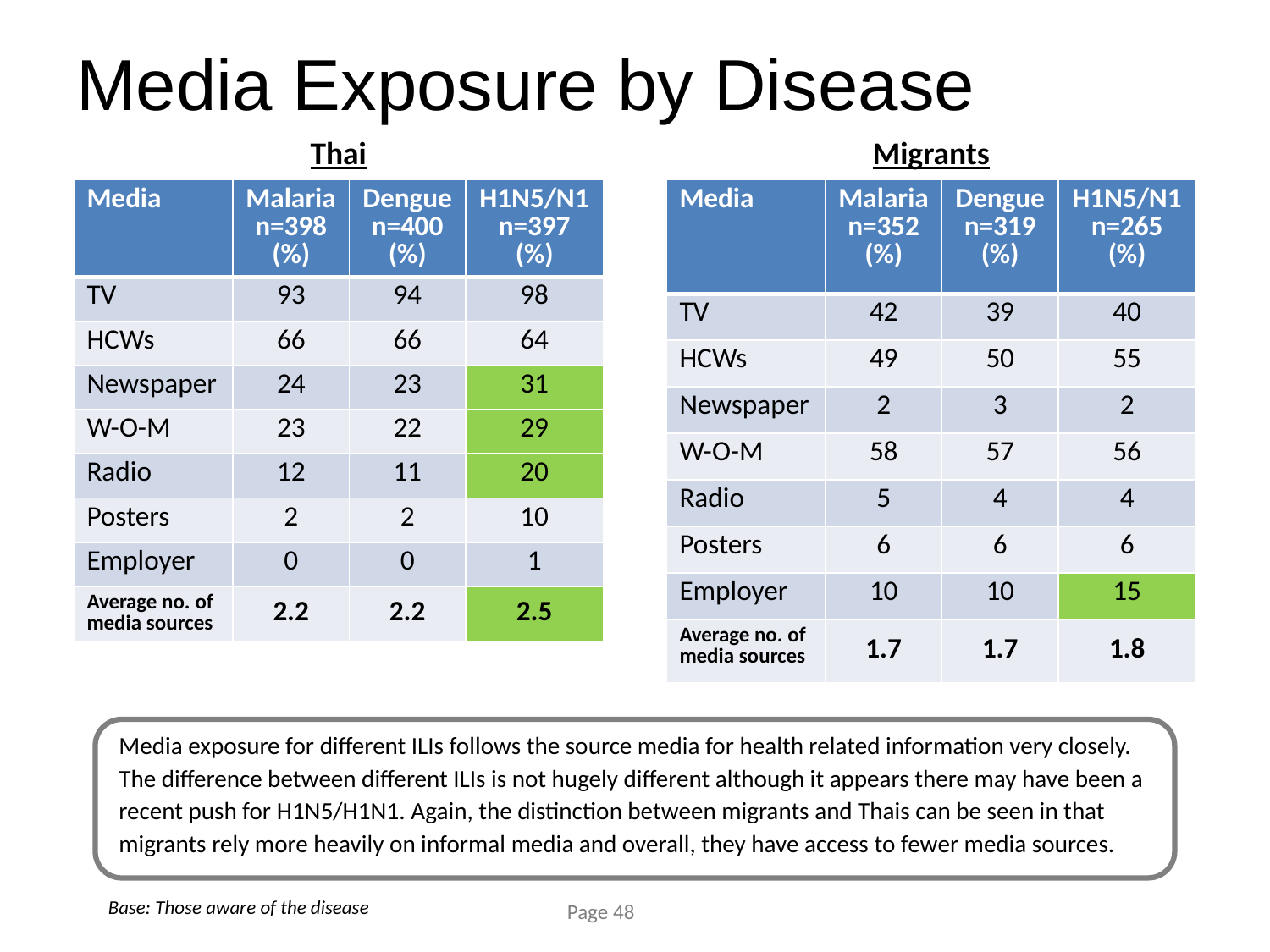

# Media Exposure by Disease
Thai
Migrants
| Media | Malaria n=398 (%) | Dengue n=400 (%) | H1N5/N1 n=397 (%) |
| --- | --- | --- | --- |
| TV | 93 | 94 | 98 |
| HCWs | 66 | 66 | 64 |
| Newspaper | 24 | 23 | 31 |
| W-O-M | 23 | 22 | 29 |
| Radio | 12 | 11 | 20 |
| Posters | 2 | 2 | 10 |
| Employer | 0 | 0 | 1 |
| Average no. of media sources | 2.2 | 2.2 | 2.5 |
| Media | Malaria n=352 (%) | Dengue n=319 (%) | H1N5/N1 n=265 (%) |
| --- | --- | --- | --- |
| TV | 42 | 39 | 40 |
| HCWs | 49 | 50 | 55 |
| Newspaper | 2 | 3 | 2 |
| W-O-M | 58 | 57 | 56 |
| Radio | 5 | 4 | 4 |
| Posters | 6 | 6 | 6 |
| Employer | 10 | 10 | 15 |
| Average no. of media sources | 1.7 | 1.7 | 1.8 |
Media exposure for different ILIs follows the source media for health related information very closely. The difference between different ILIs is not hugely different although it appears there may have been a recent push for H1N5/H1N1. Again, the distinction between migrants and Thais can be seen in that migrants rely more heavily on informal media and overall, they have access to fewer media sources.
Base: Those aware of the disease